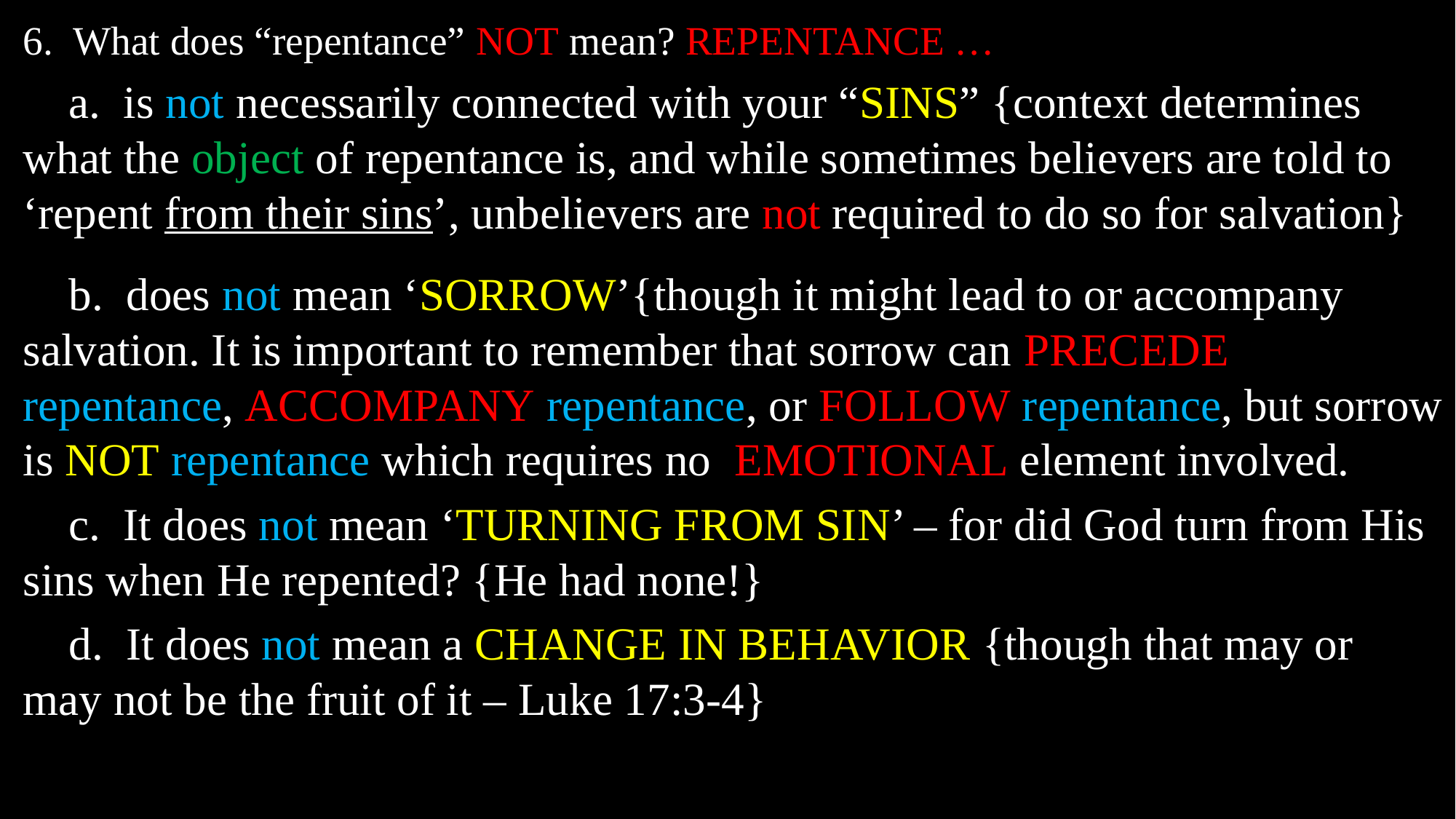

6.  What does “repentance” NOT mean? REPENTANCE …
    a.  is not necessarily connected with your “SINS” {context determines what the object of repentance is, and while sometimes believers are told to ‘repent from their sins’, unbelievers are not required to do so for salvation}

    b.  does not mean ‘SORROW’{though it might lead to or accompany salvation. It is important to remember that sorrow can PRECEDE repentance, ACCOMPANY repentance, or FOLLOW repentance, but sorrow is NOT repentance which requires no  EMOTIONAL element involved.
    c.  It does not mean ‘TURNING FROM SIN’ – for did God turn from His sins when He repented? {He had none!}
    d.  It does not mean a CHANGE IN BEHAVIOR {though that may or may not be the fruit of it – Luke 17:3-4}